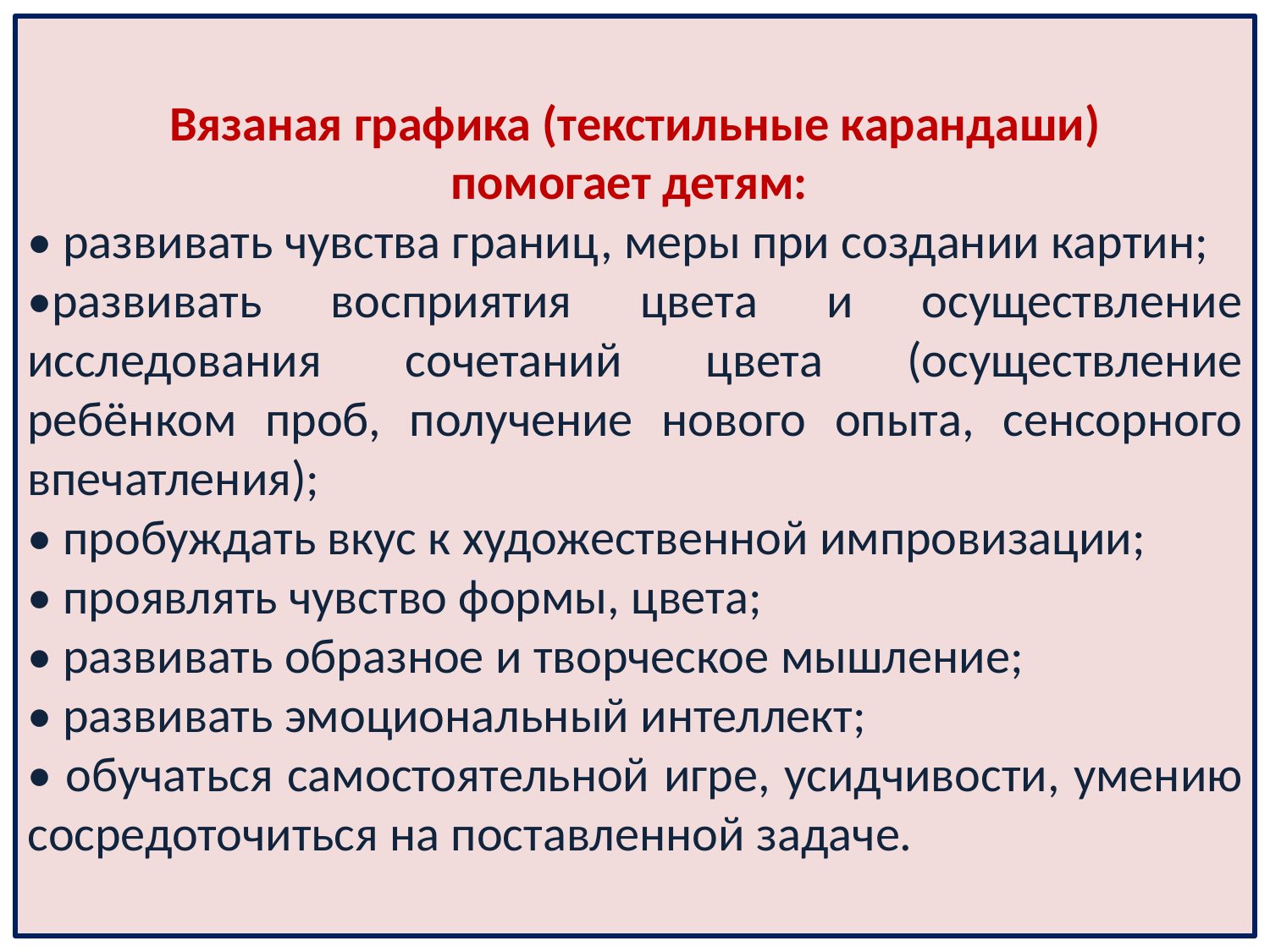

Вязаная графика (текстильные карандаши)
помогает детям:
• развивать чувства границ, меры при создании картин;
•развивать восприятия цвета и осуществление исследования сочетаний цвета (осуществление ребёнком проб, получение нового опыта, сенсорного впечатления);
• пробуждать вкус к художественной импровизации;
• проявлять чувство формы, цвета;
• развивать образное и творческое мышление;
• развивать эмоциональный интеллект;
• обучаться самостоятельной игре, усидчивости, умению сосредоточиться на поставленной задаче.